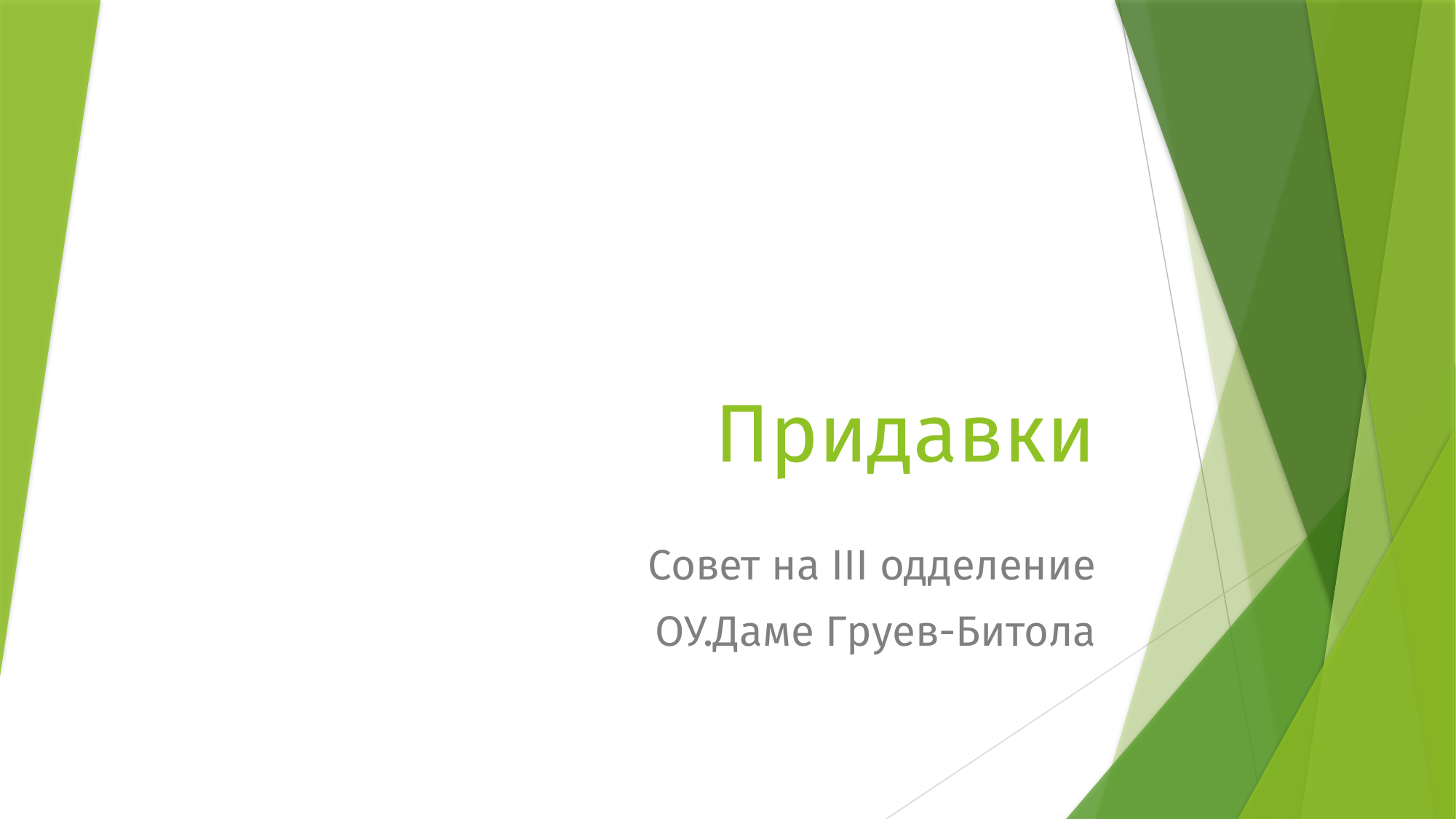

# Придавки

Совет на III одделение
ОУ.Даме Груев-Битола